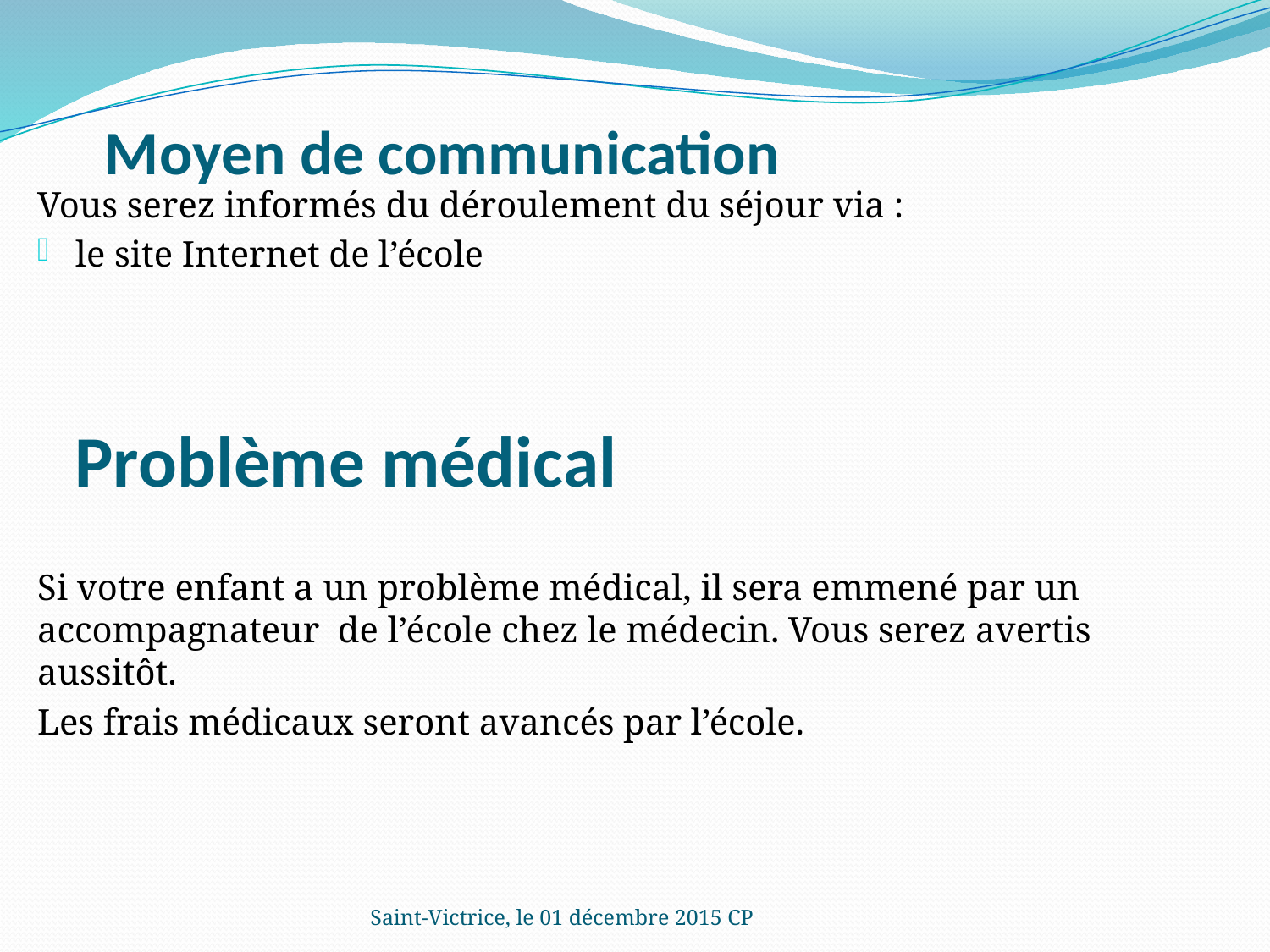

# Moyen de communication
Vous serez informés du déroulement du séjour via :
le site Internet de l’école
Problème médical
Si votre enfant a un problème médical, il sera emmené par un accompagnateur  de l’école chez le médecin. Vous serez avertis aussitôt.
Les frais médicaux seront avancés par l’école.
Saint-Victrice, le 01 décembre 2015 CP